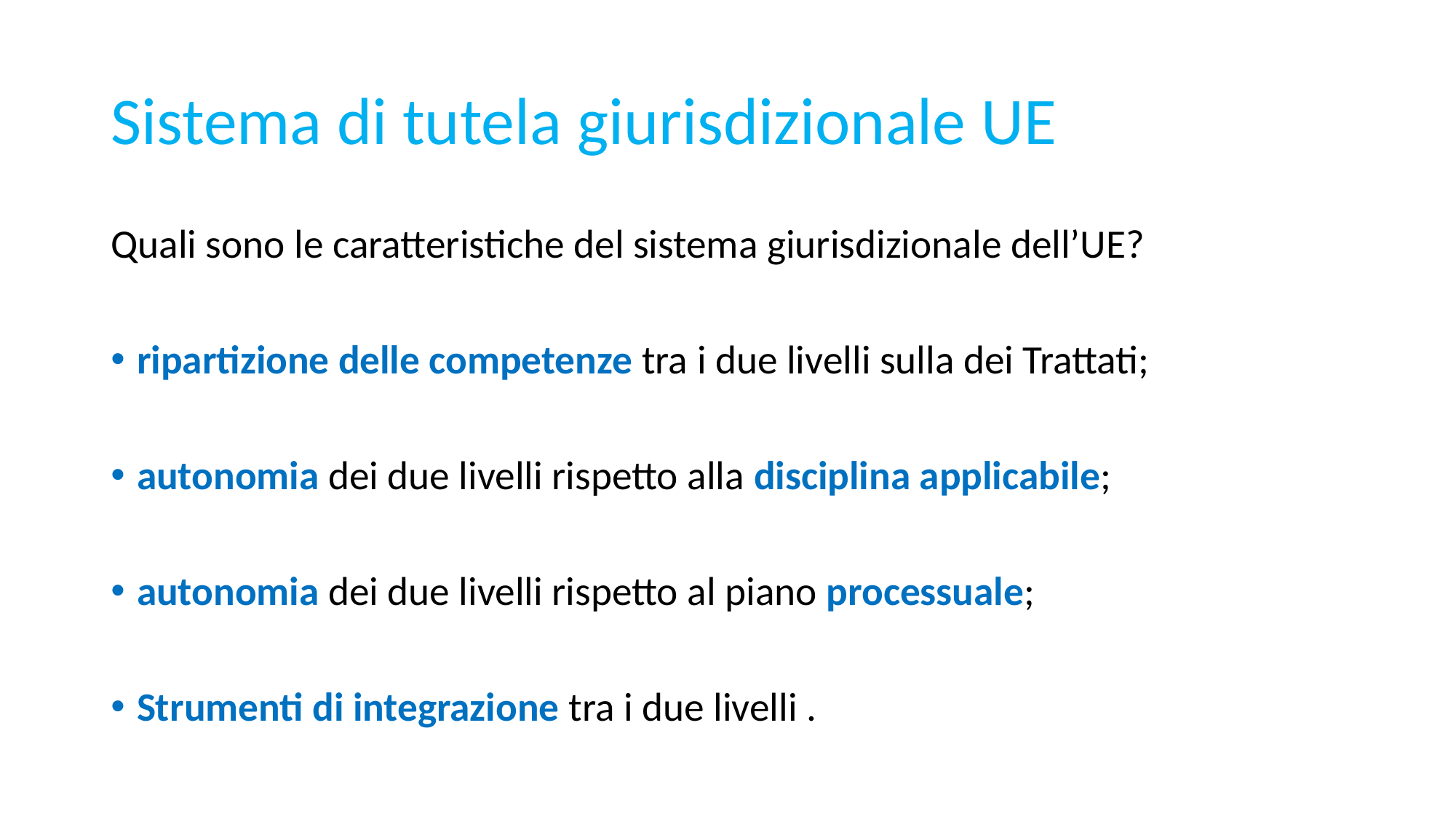

# Sistema di tutela giurisdizionale UE
Quali sono le caratteristiche del sistema giurisdizionale dell’UE?

ripartizione delle competenze tra i due livelli sulla dei Trattati;

autonomia dei due livelli rispetto alla disciplina applicabile;

autonomia dei due livelli rispetto al piano processuale;

Strumenti di integrazione tra i due livelli .